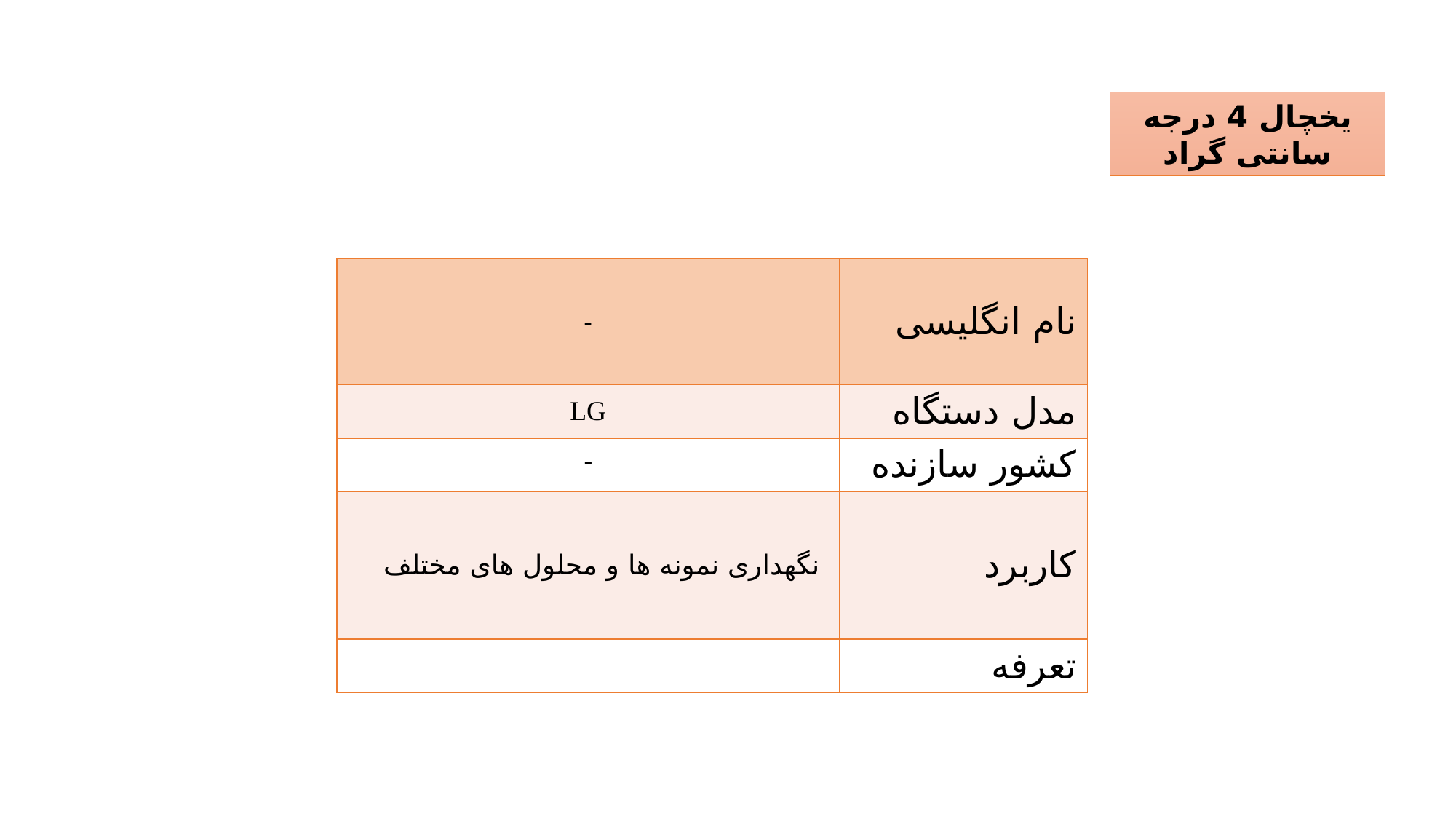

یخچال 4 درجه سانتی گراد
| - | نام انگلیسی |
| --- | --- |
| LG | مدل دستگاه |
| - | کشور سازنده |
| نگهداری نمونه ها و محلول های مختلف | کاربرد |
|  | تعرفه |